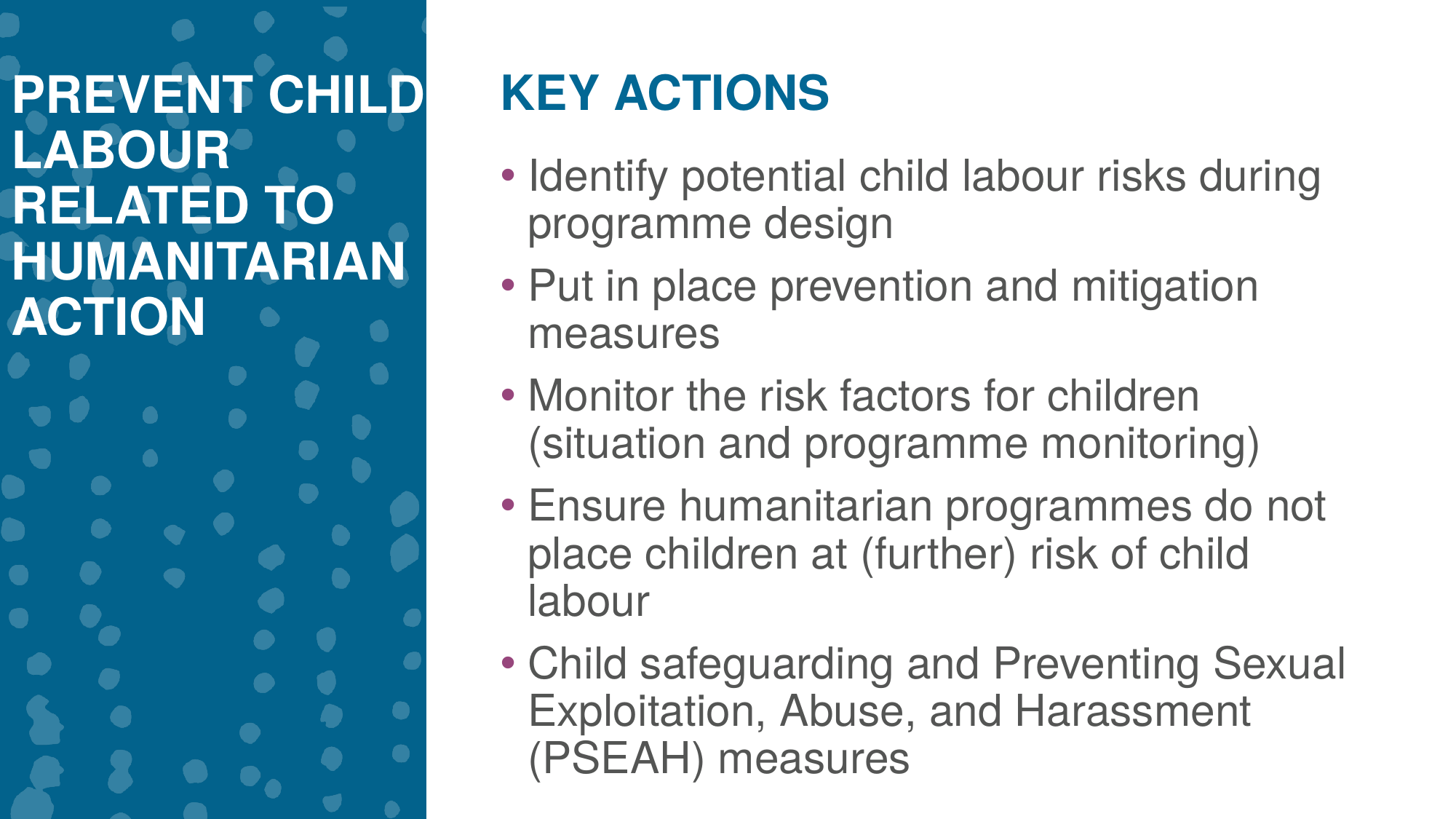

PREVENT CHILD LABOUR RELATED TO HUMANITARIAN ACTION
KEY ACTIONS
Identify potential child labour risks during programme design
Put in place prevention and mitigation measures
Monitor the risk factors for children (situation and programme monitoring)
Ensure humanitarian programmes do not place children at (further) risk of child labour
Child safeguarding and Preventing Sexual Exploitation, Abuse, and Harassment (PSEAH) measures